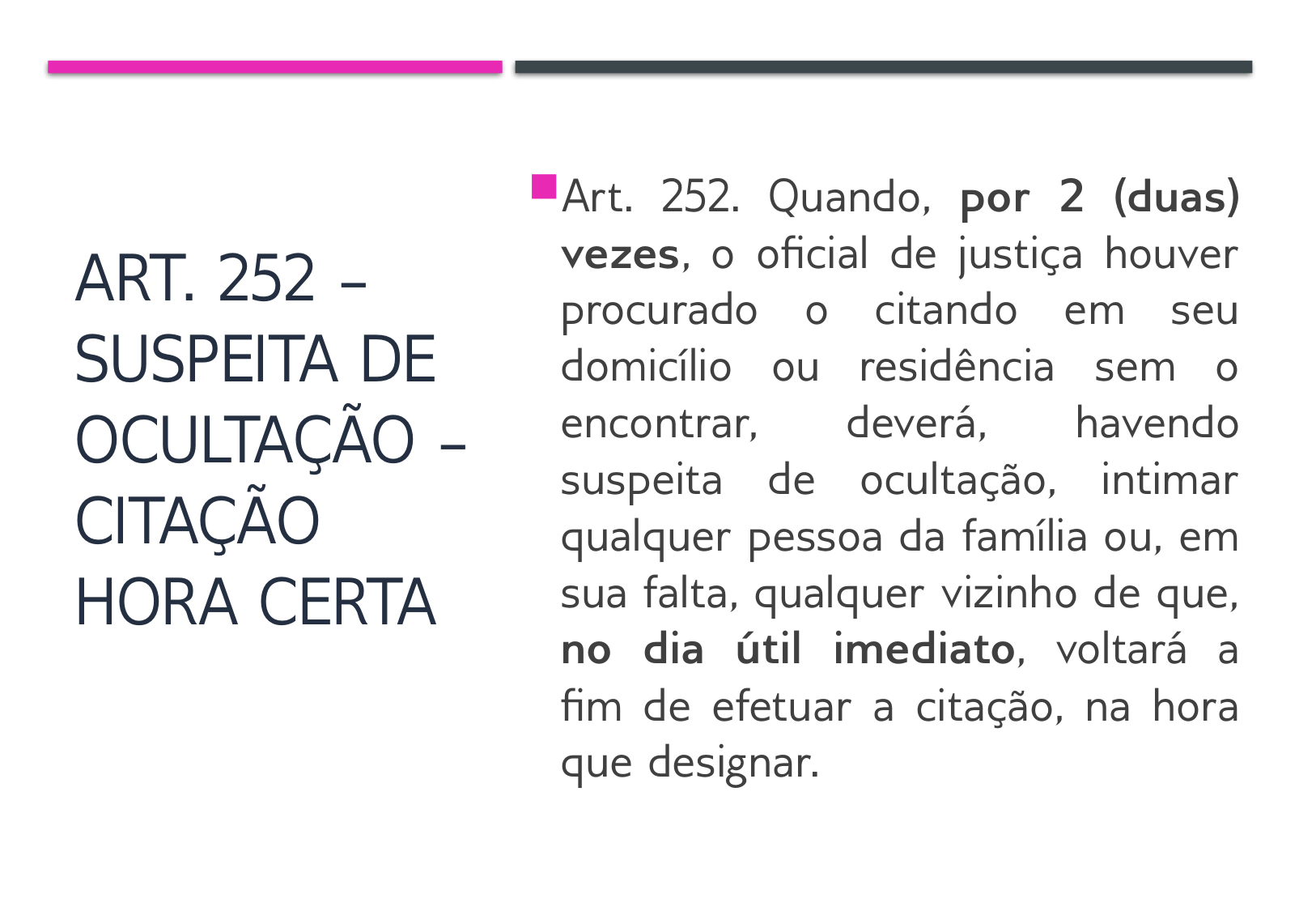

# ART. 252 – SUSPEITA DE OCULTAÇÃO – CITAÇÃO HORA CERTA
Art. 252. Quando, por 2 (duas) vezes, o oficial de justiça houver procurado o citando em seu domicílio ou residência sem o encontrar, deverá, havendo suspeita de ocultação, intimar qualquer pessoa da família ou, em sua falta, qualquer vizinho de que, no dia útil imediato, voltará a fim de efetuar a citação, na hora que designar.